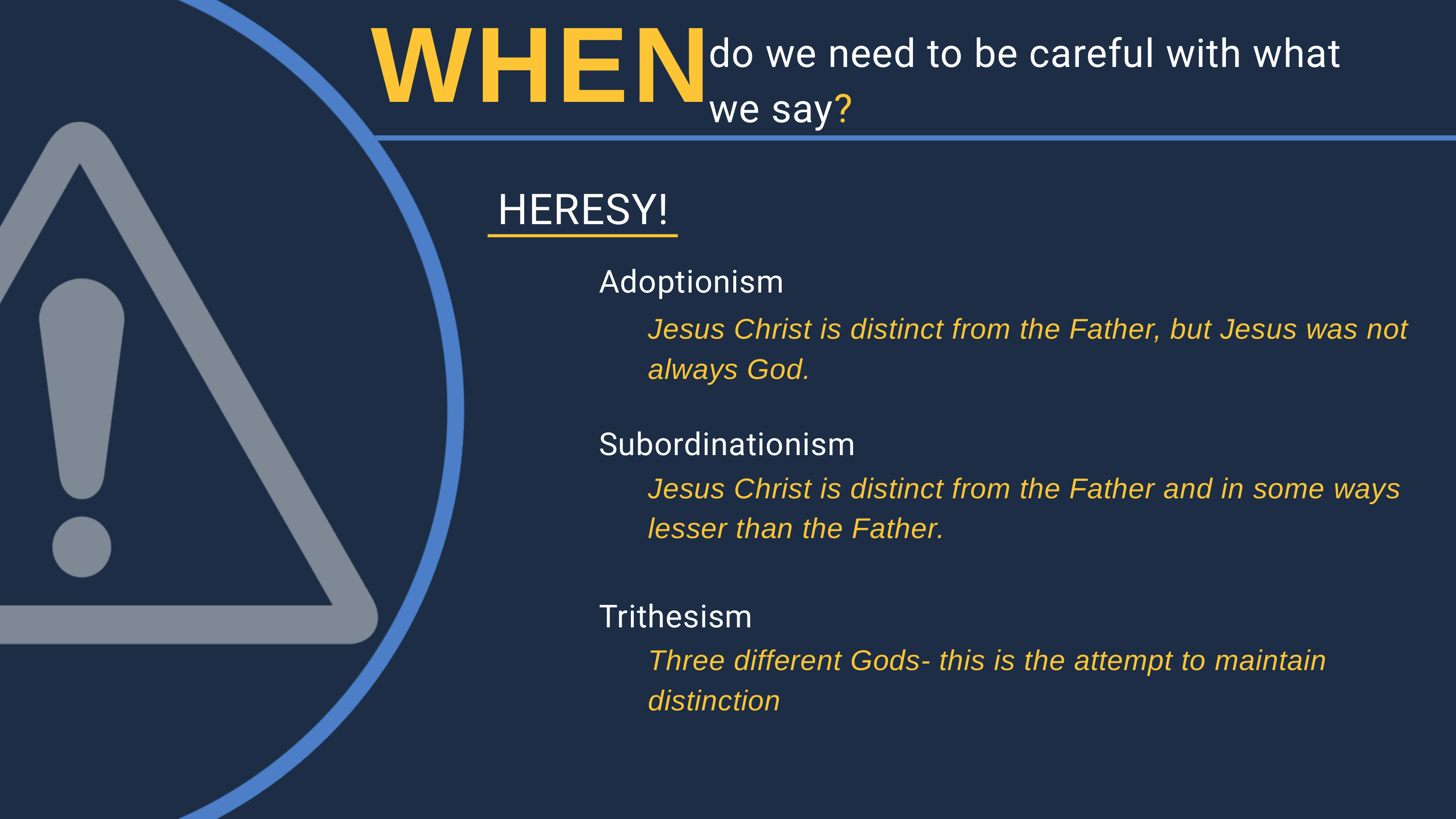

WHEN
do we need to be careful with what we say?

HERESY!

Adoptionism
Jesus Christ is distinct from the Father, but Jesus was not always God.
Subordinationism
Jesus Christ is distinct from the Father and in some ways lesser than the Father.
Trithesism
Three different Gods- this is the attempt to maintain distinction